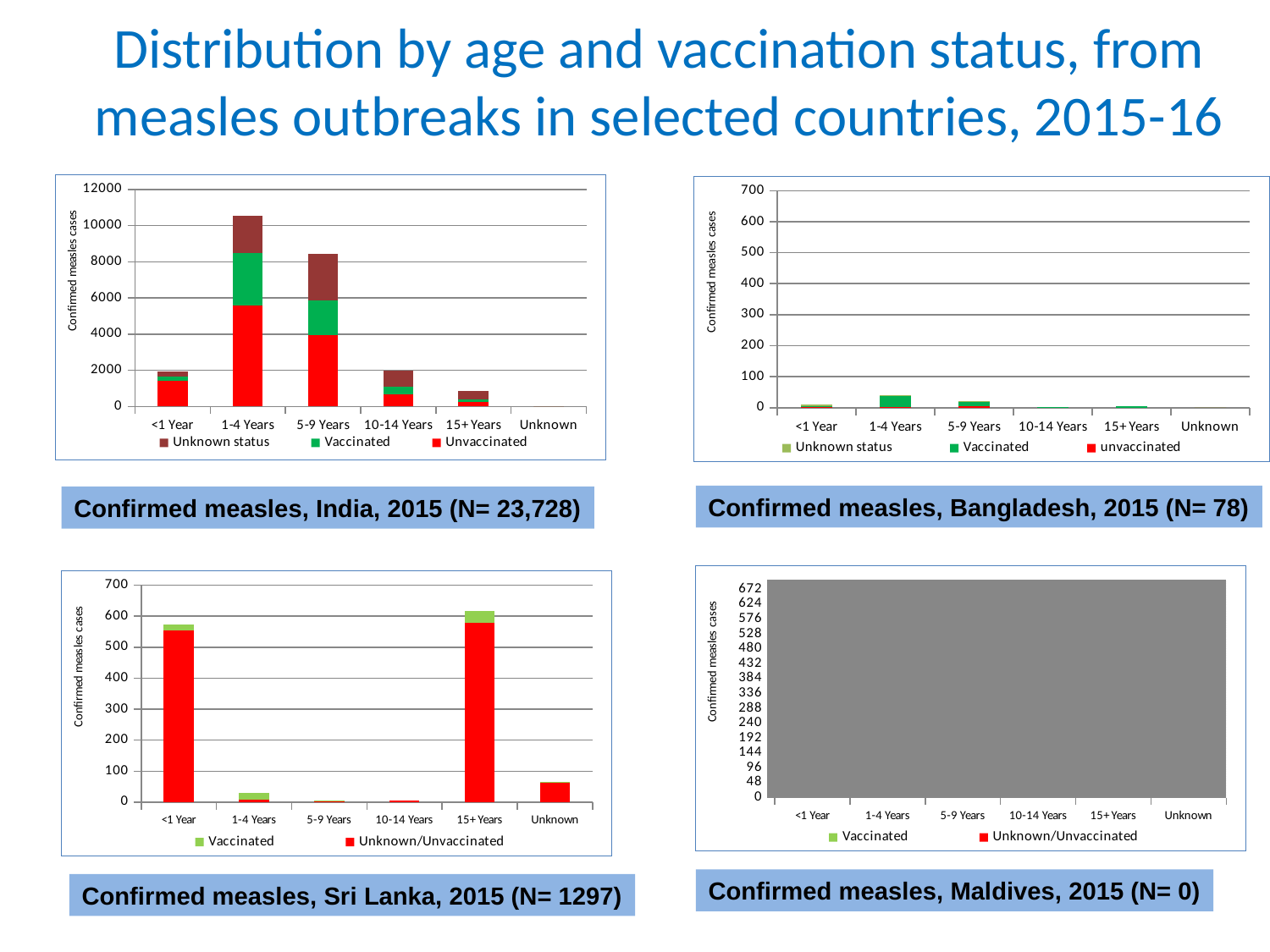

# Distribution by age and vaccination status, from measles outbreaks in selected countries, 2015-16

### Chart

| Category | Unvaccinated | Vaccinated | Unknown status |
|---|---|---|---|
| <1 Year | 1405.0 | 265.0 | 270.0 |
| 1-4 Years | 5579.0 | 2915.0 | 2036.0 |
| 5-9 Years | 3939.0 | 1937.0 | 2551.0 |
| 10-14 Years | 665.0 | 437.0 | 871.0 |
| 15+ Years | 266.0 | 121.0 | 471.0 |
| Unknown | 0.0 | 0.0 | 0.0 |

### Chart

| Category | unvaccinated | Vaccinated | Unknown status |
|---|---|---|---|
| <1 Year | 4.0 | 1.0 | 5.0 |
| 1-4 Years | 3.0 | 34.0 | 4.0 |
| 5-9 Years | 4.0 | 15.0 | 1.0 |
| 10-14 Years | 1.0 | 2.0 | 0.0 |
| 15+ Years | 0.0 | 4.0 | 0.0 |
| Unknown | 0.0 | 0.0 | 0.0 |
Confirmed measles, Bangladesh, 2015 (N= 78)
Confirmed measles, India, 2015 (N= 23,728)

### Chart

| Category | Unknown/Unvaccinated | Vaccinated |
|---|---|---|
| <1 Year | None | None |
| 1-4 Years | None | None |
| 5-9 Years | None | None |
| 10-14 Years | None | None |
| 15+ Years | None | None |
| Unknown | None | None |

### Chart

| Category | Unknown/Unvaccinated | Vaccinated |
|---|---|---|
| <1 Year | 554.0 | 20.0 |
| 1-4 Years | 7.0 | 24.0 |
| 5-9 Years | 4.0 | 1.0 |
| 10-14 Years | 5.0 | 0.0 |
| 15+ Years | 579.0 | 38.0 |
| Unknown | 64.0 | 1.0 |
Confirmed measles, Maldives, 2015 (N= 0)
Confirmed measles, Sri Lanka, 2015 (N= 1297)